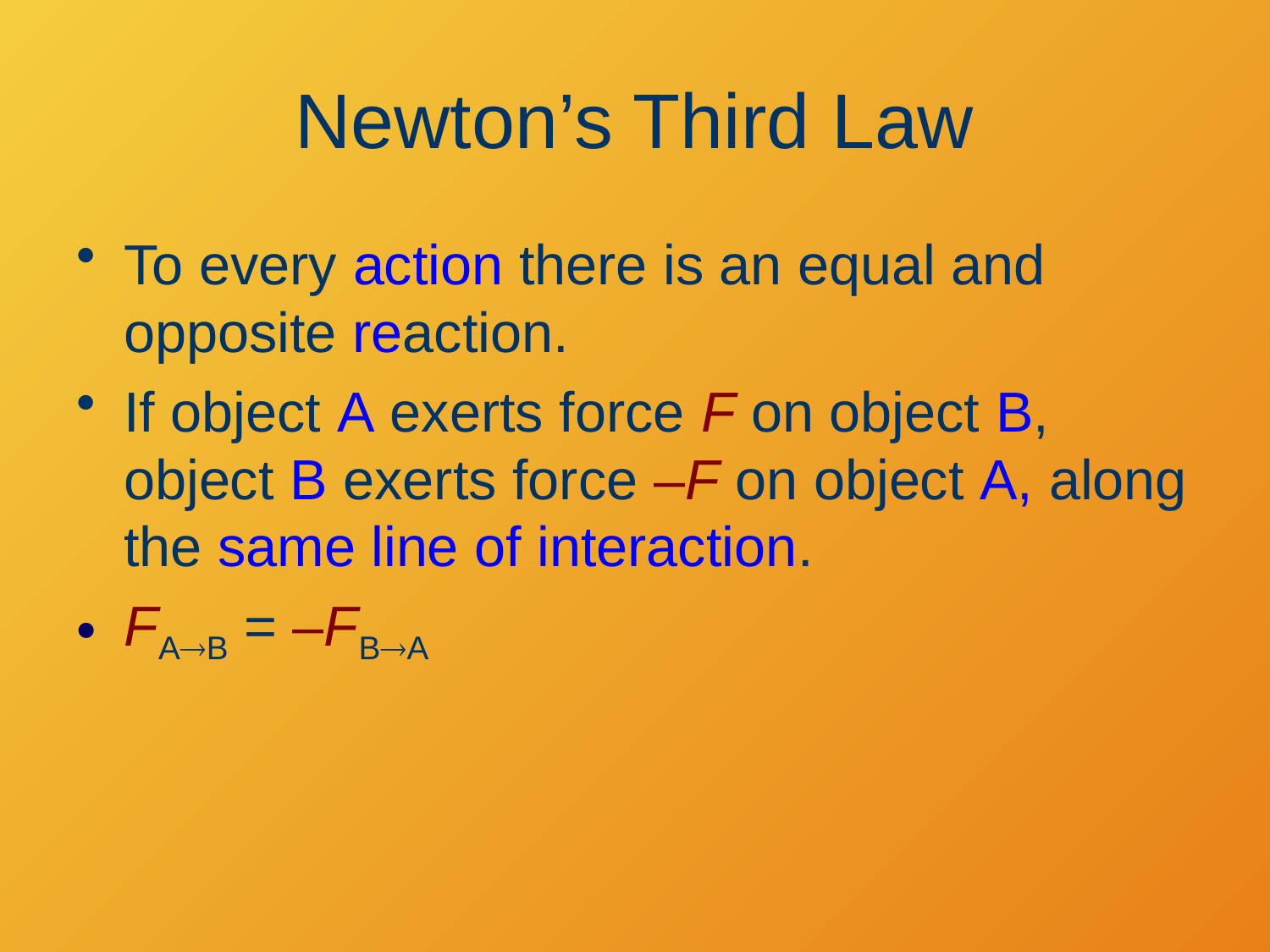

# Newton’s Third Law
To every action there is an equal and opposite reaction.
If object A exerts force F on object B, object B exerts force –F on object A, along the same line of interaction.
FA→B = –FB→A